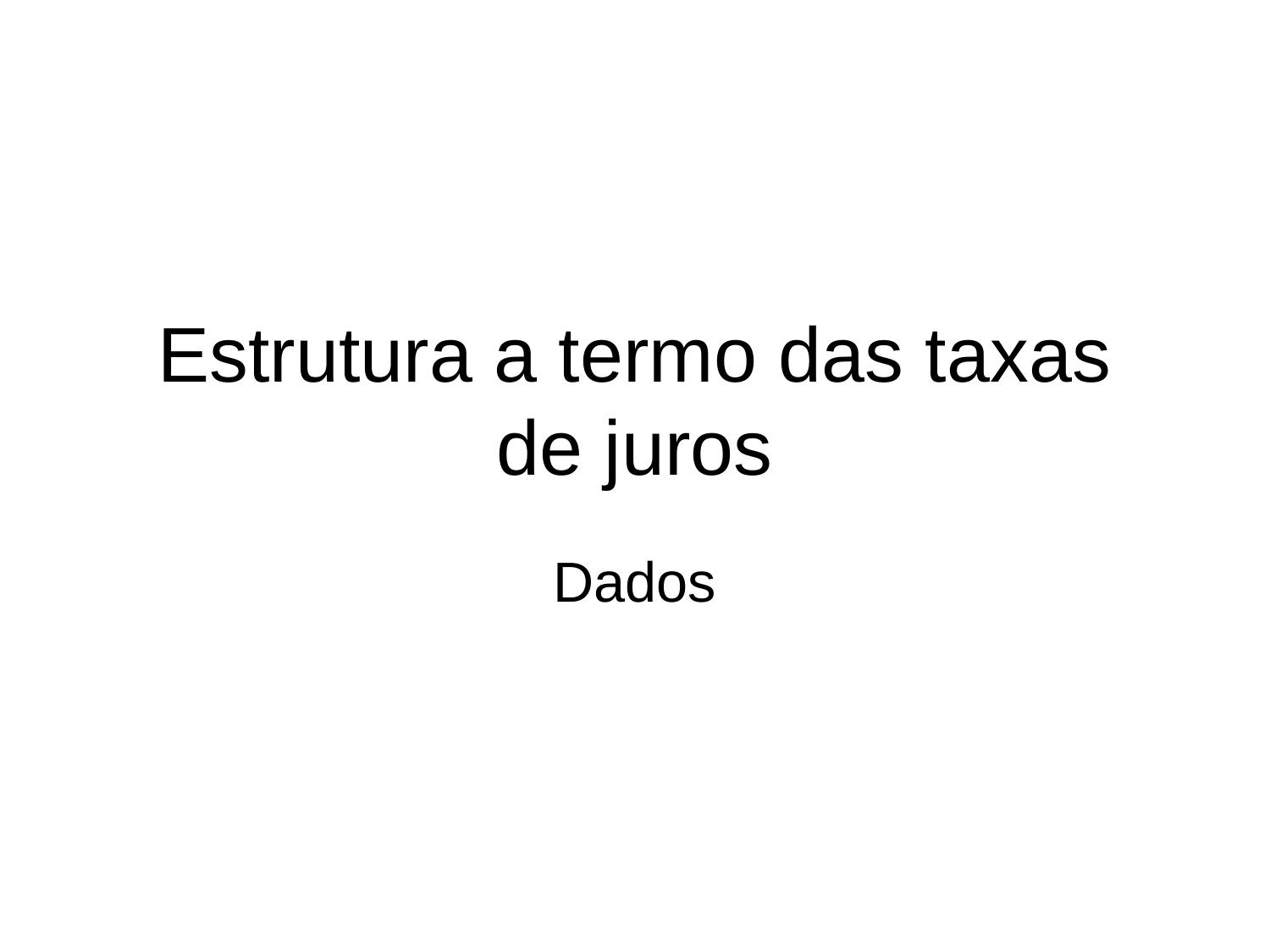

# Estrutura a termo das taxas de juros
Dados